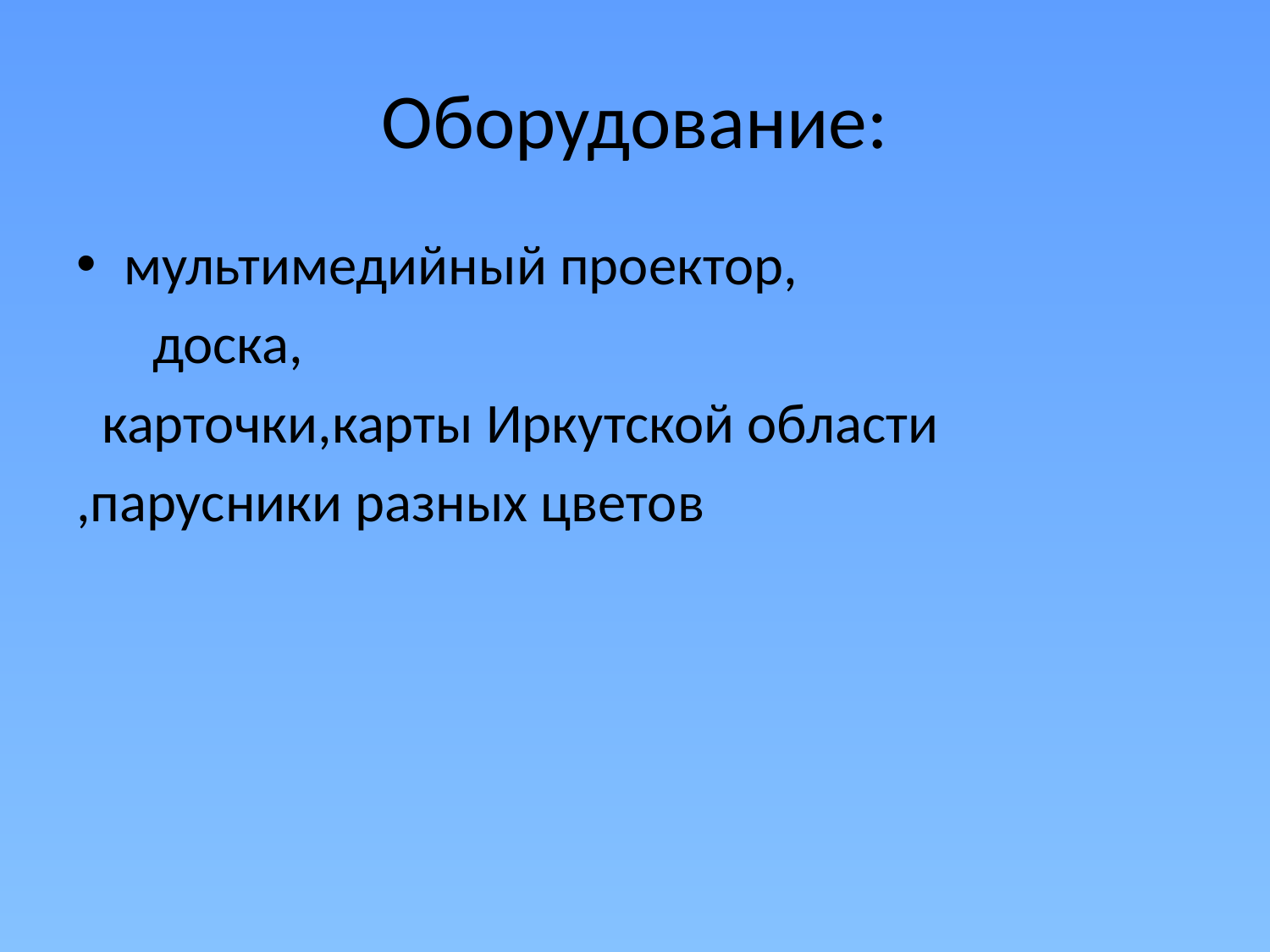

# Оборудование:
мультимедийный проектор,
      доска,
  карточки,карты Иркутской области
,парусники разных цветов